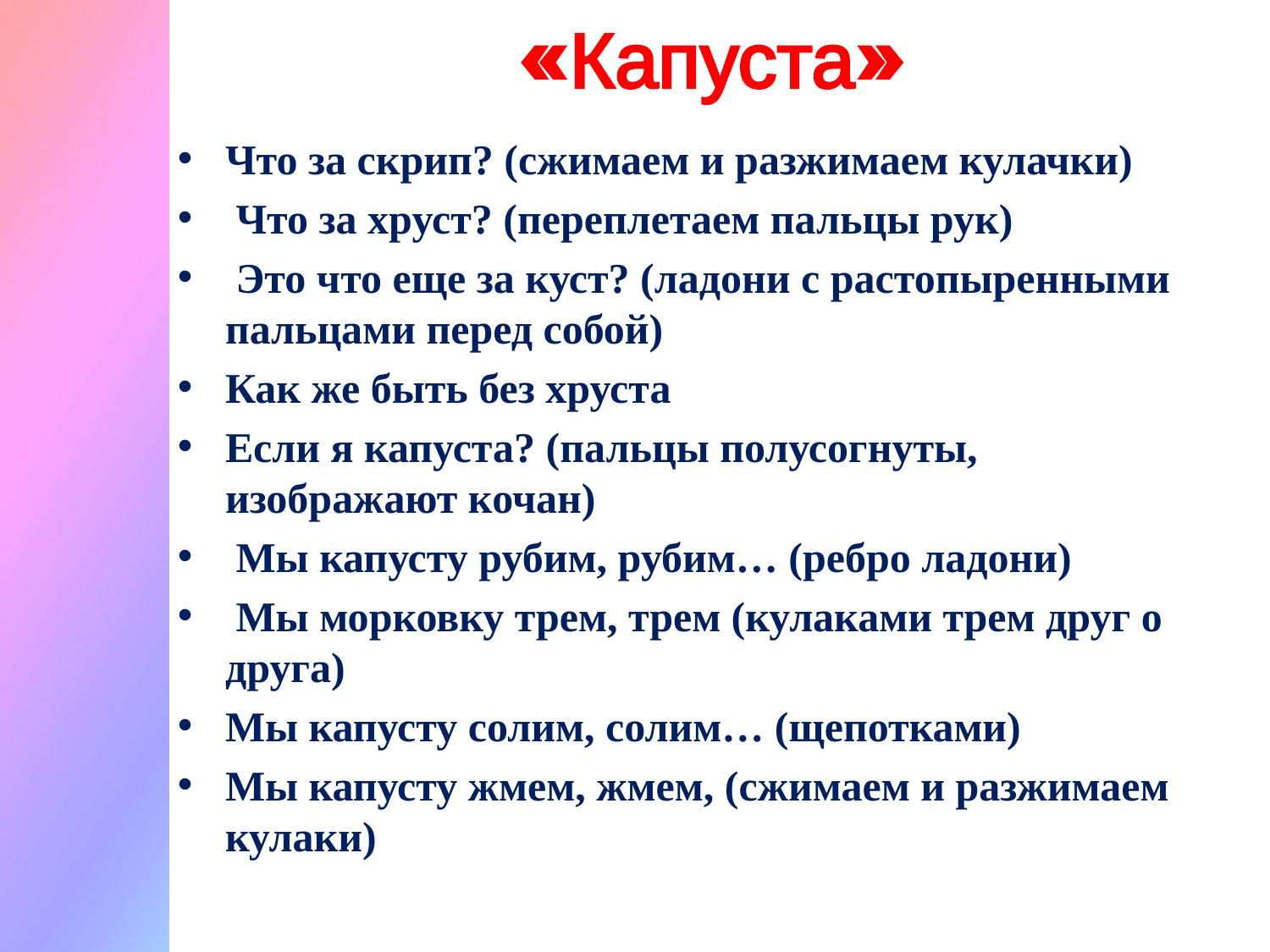

# «Капуста»
Что за скрип? (сжимаем и разжимаем кулачки)
 Что за хруст? (переплетаем пальцы рук)
 Это что еще за куст? (ладони с растопыренными пальцами перед собой)
Как же быть без хруста
Если я капуста? (пальцы полусогнуты, изображают кочан)
 Мы капусту рубим, рубим… (ребро ладони)
 Мы морковку трем, трем (кулаками трем друг о друга)
Мы капусту солим, солим… (щепотками)
Мы капусту жмем, жмем, (сжимаем и разжимаем кулаки)